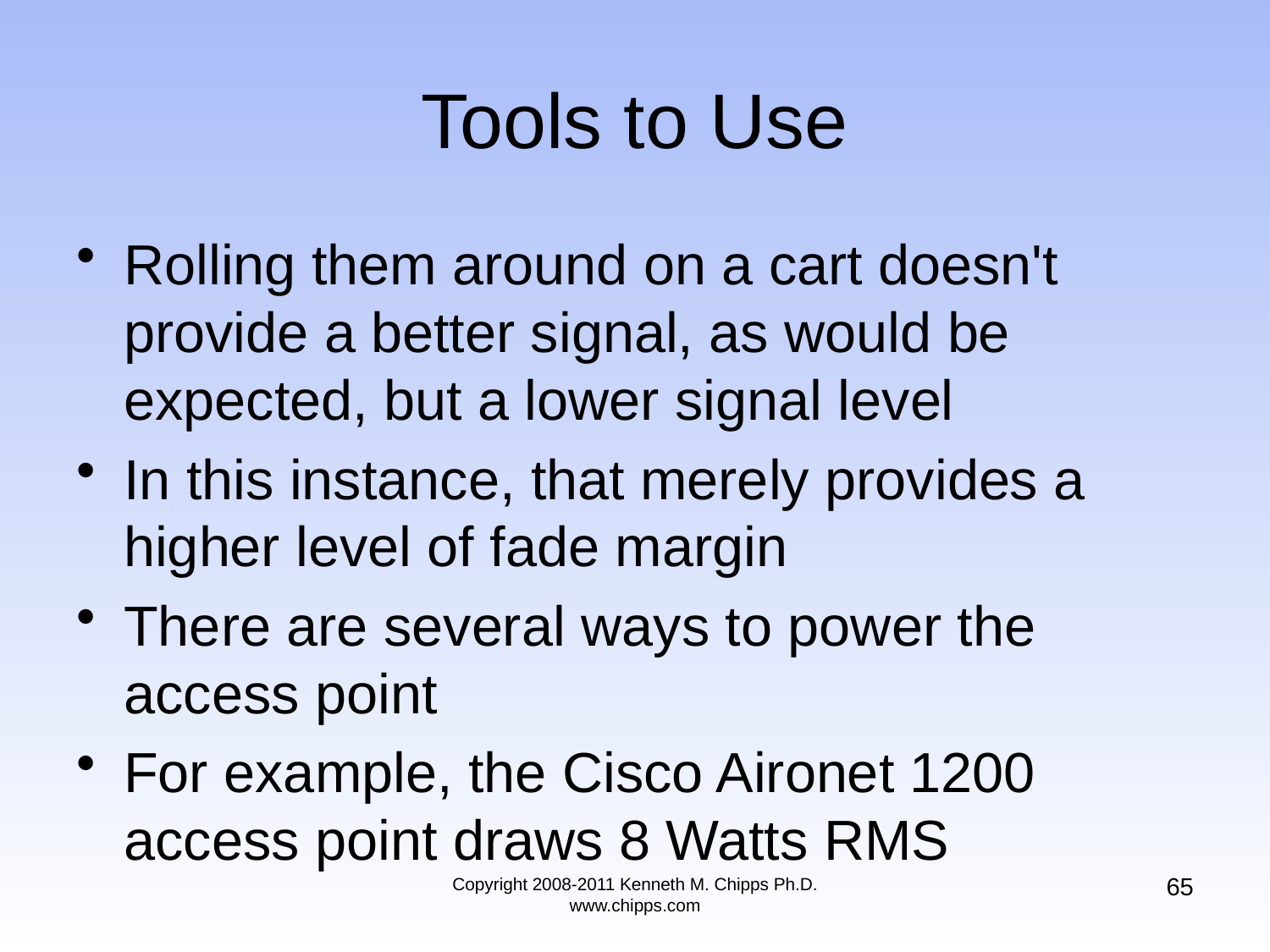

# Tools to Use
Rolling them around on a cart doesn't provide a better signal, as would be expected, but a lower signal level
In this instance, that merely provides a higher level of fade margin
There are several ways to power the access point
For example, the Cisco Aironet 1200 access point draws 8 Watts RMS
65
Copyright 2008-2011 Kenneth M. Chipps Ph.D. www.chipps.com